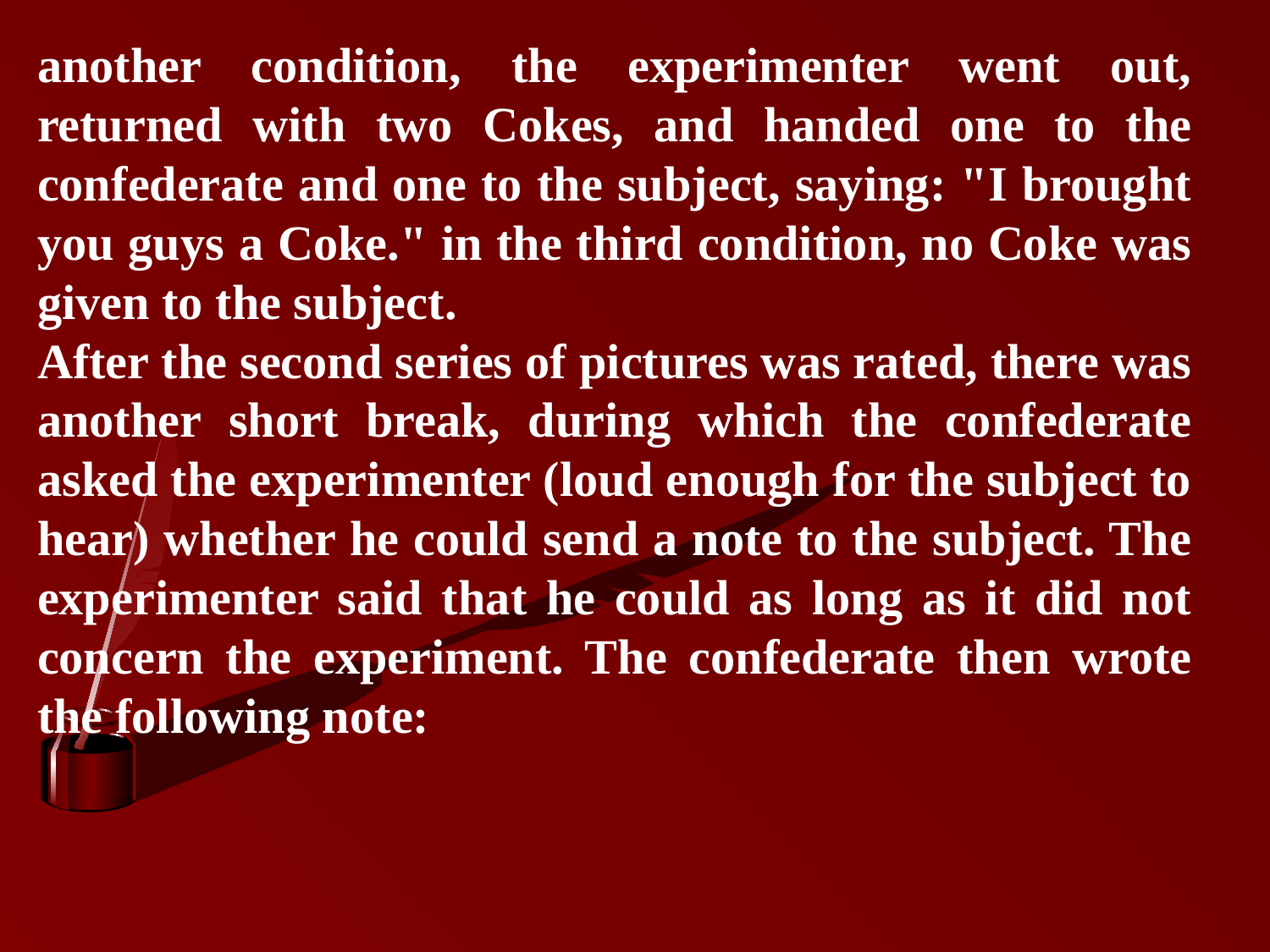

another condition, the experimenter went out, returned with two Cokes, and handed one to the confederate and one to the subject, saying: "I brought you guys a Coke." in the third condition, no Coke was given to the subject.
After the second series of pictures was rated, there was another short break, during which the confederate asked the experimenter (loud enough for the subject to hear) whether he could send a note to the subject. The experimenter said that he could as long as it did not concern the experiment. The confederate then wrote the following note: